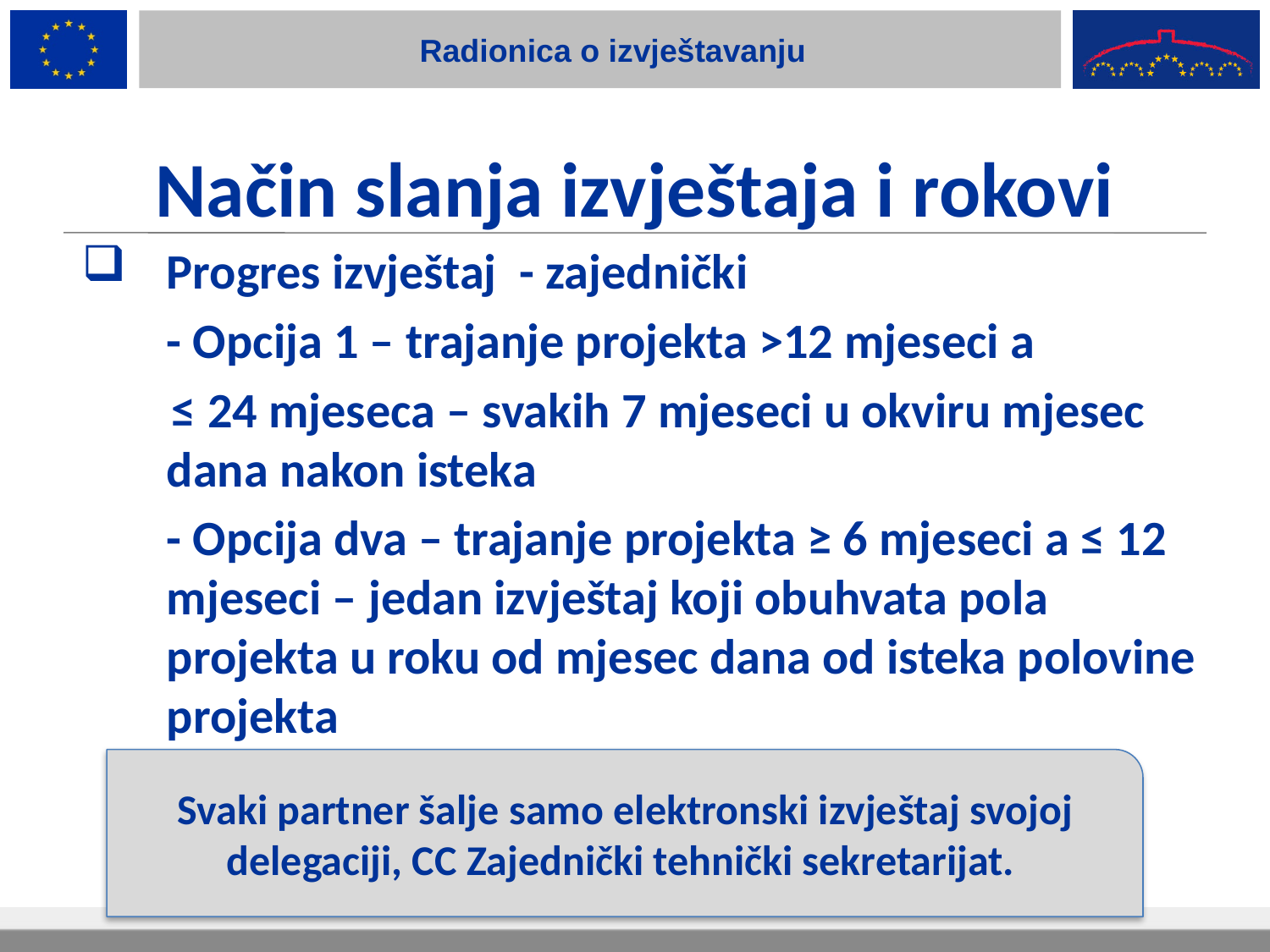

Radionica o izvještavanju
# Način slanja izvještaja i rokovi
Progres izvještaj  - zajednički
	- Opcija 1 – trajanje projekta >12 mjeseci a
 ≤ 24 mjeseca – svakih 7 mjeseci u okviru mjesec dana nakon isteka
	- Opcija dva – trajanje projekta ≥ 6 mjeseci a ≤ 12 mjeseci – jedan izvještaj koji obuhvata pola projekta u roku od mjesec dana od isteka polovine projekta
 Svaki partner šalje samo elektronski izvještaj svojoj delegaciji, CC Zajednički tehnički sekretarijat.